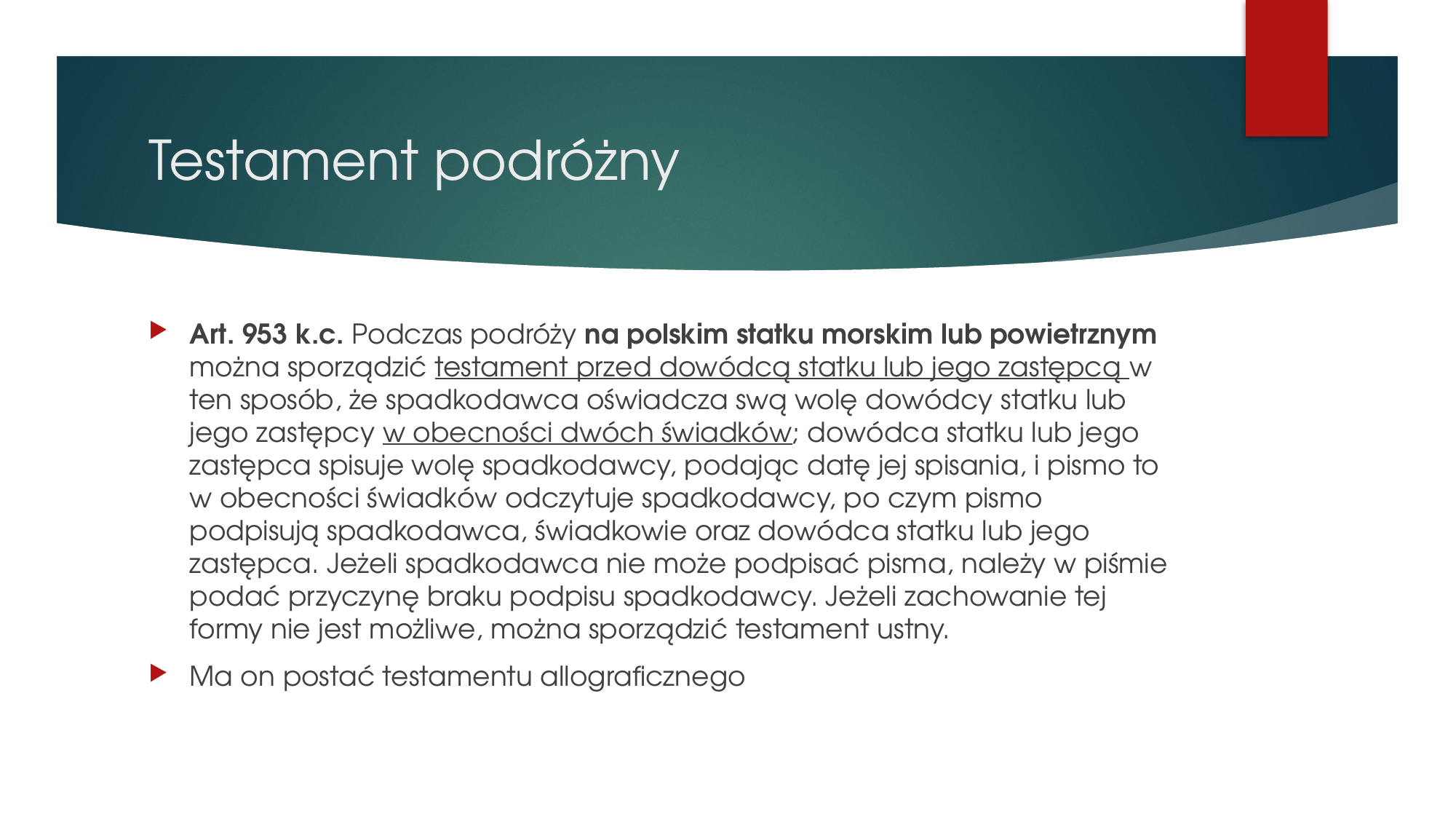

# Testament podróżny
Art. 953 k.c. Podczas podróży na polskim statku morskim lub powietrznym można sporządzić testament przed dowódcą statku lub jego zastępcą w ten sposób, że spadkodawca oświadcza swą wolę dowódcy statku lub jego zastępcy w obecności dwóch świadków; dowódca statku lub jego zastępca spisuje wolę spadkodawcy, podając datę jej spisania, i pismo to w obecności świadków odczytuje spadkodawcy, po czym pismo podpisują spadkodawca, świadkowie oraz dowódca statku lub jego zastępca. Jeżeli spadkodawca nie może podpisać pisma, należy w piśmie podać przyczynę braku podpisu spadkodawcy. Jeżeli zachowanie tej formy nie jest możliwe, można sporządzić testament ustny.
Ma on postać testamentu allograficznego